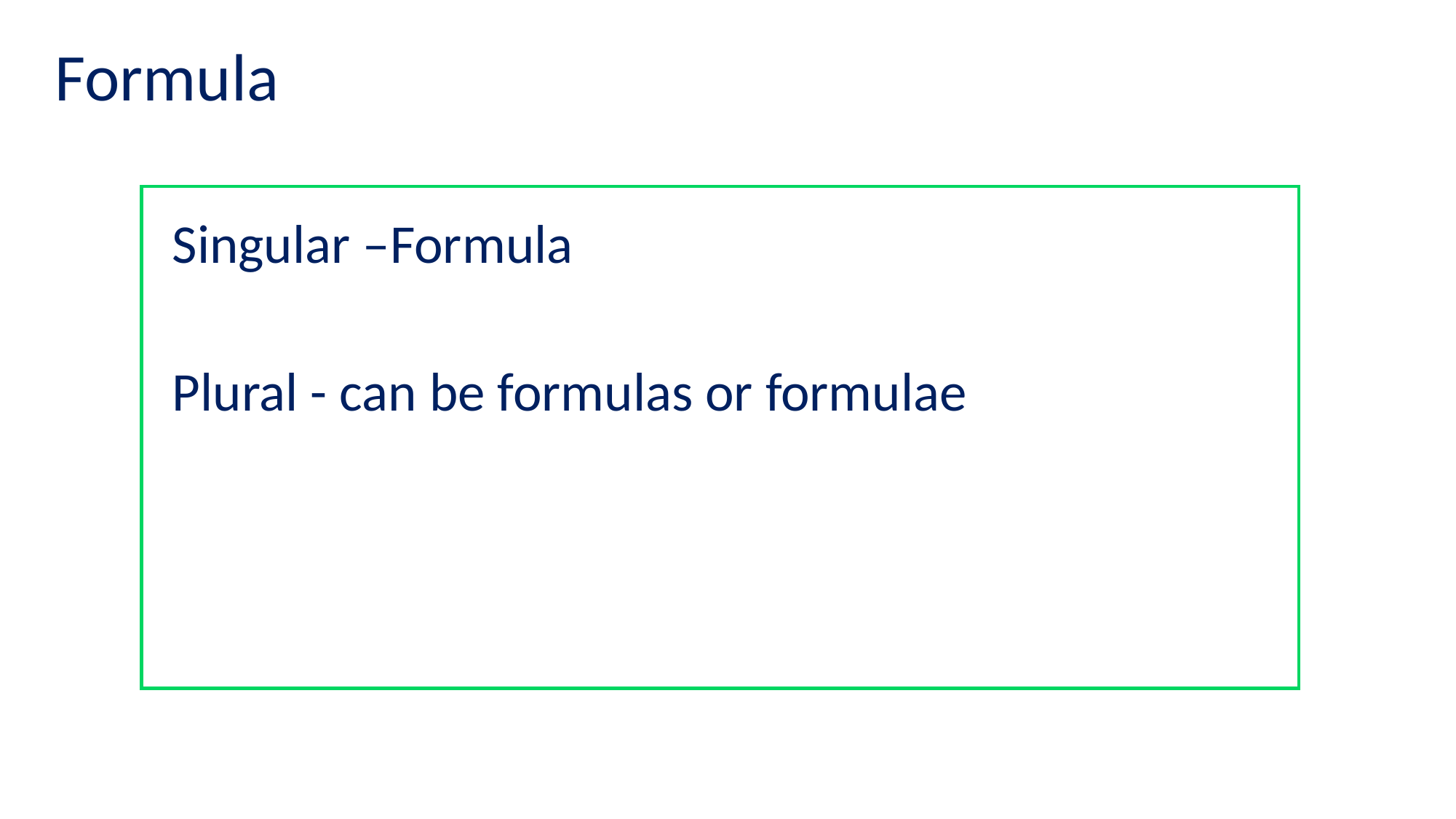

# Formula

Singular –Formula

Plural - can be formulas or formulae